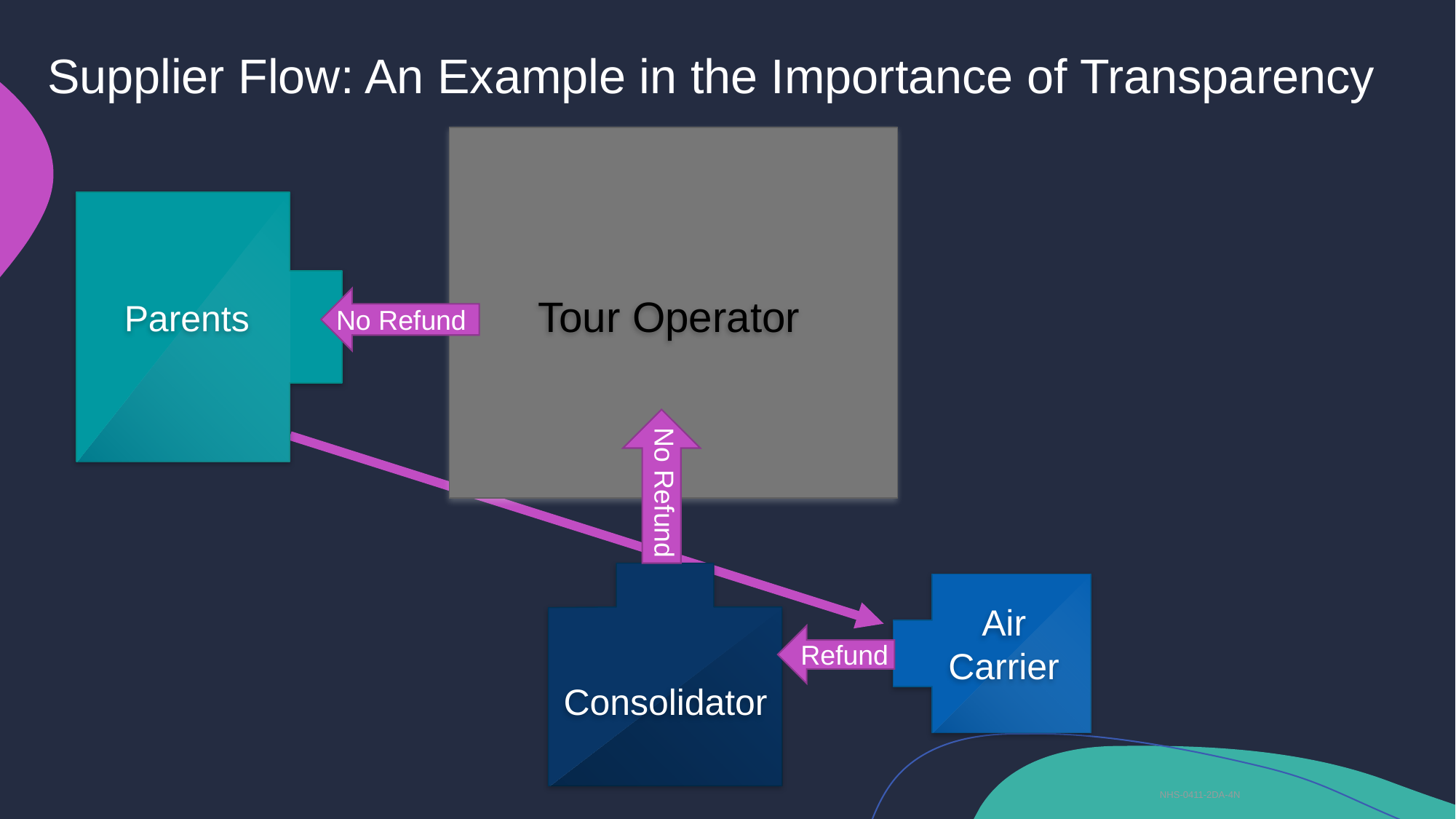

# Supplier Flow: An Example in the Importance of Transparency

Tour Operator

Parents
No Refund

No Refund

Air Carrier

Refund
Consolidator
NHS-0411-2DA-4N